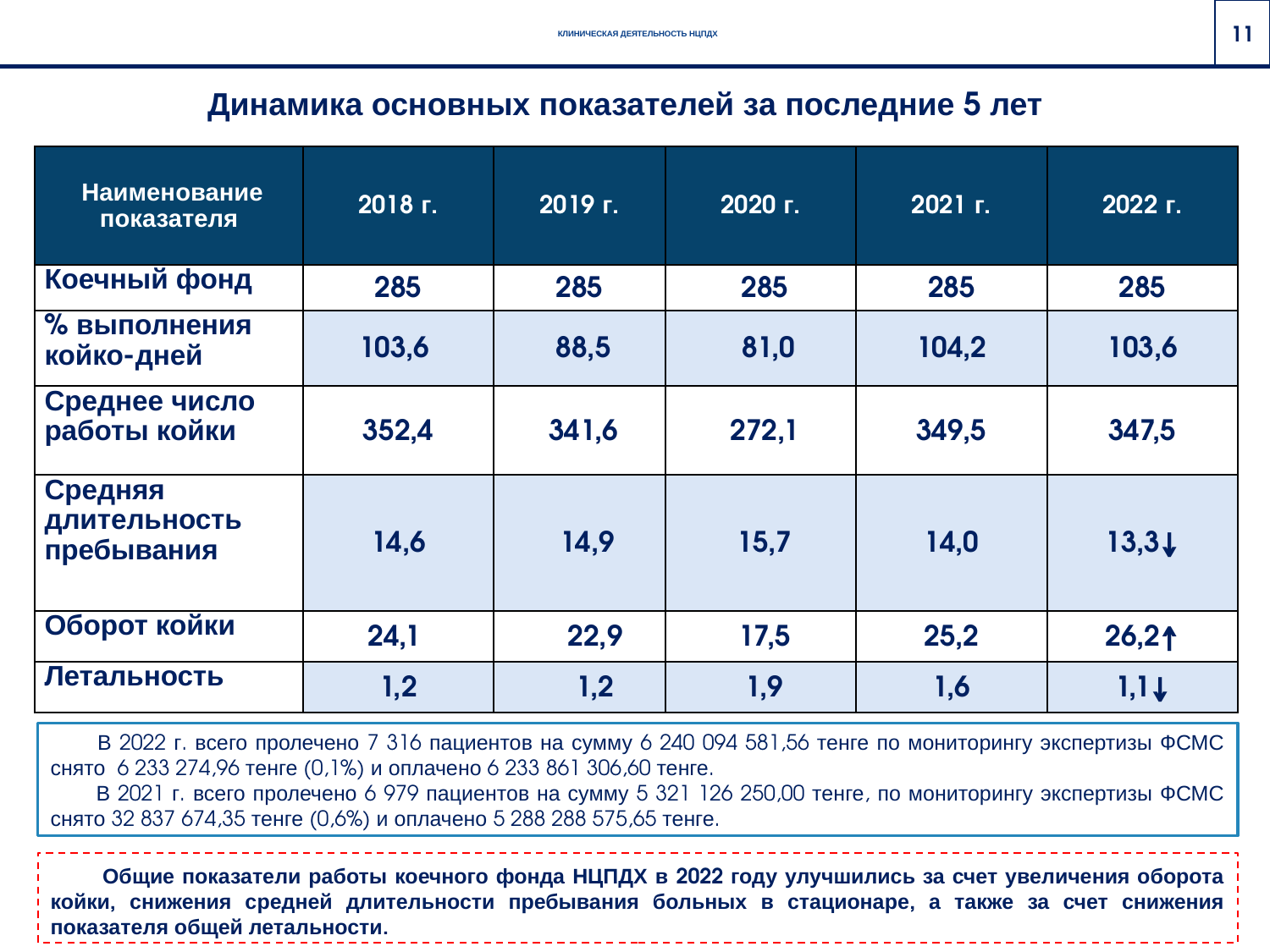

# КЛИНИЧЕСКАЯ ДЕЯТЕЛЬНОСТЬ НЦПДХ
11
Динамика основных показателей за последние 5 лет
| Наименование показателя | 2018 г. | 2019 г. | 2020 г. | 2021 г. | 2022 г. |
| --- | --- | --- | --- | --- | --- |
| Коечный фонд | 285 | 285 | 285 | 285 | 285 |
| % выполнения койко-дней | 103,6 | 88,5 | 81,0 | 104,2 | 103,6 |
| Среднее число работы койки | 352,4 | 341,6 | 272,1 | 349,5 | 347,5 |
| Средняя длительность пребывания | 14,6 | 14,9 | 15,7 | 14,0 | 13,3↓ |
| Оборот койки | 24,1 | 22,9 | 17,5 | 25,2 | 26,2↑ |
| Летальность | 1,2 | 1,2 | 1,9 | 1,6 | 1,1↓ |
      В 2022 г. всего пролечено 7 316 пациентов на сумму 6 240 094 581,56 тенге по мониторингу экспертизы ФСМС снято  6 233 274,96 тенге (0,1%) и оплачено 6 233 861 306,60 тенге.
      В 2021 г. всего пролечено 6 979 пациентов на сумму 5 321 126 250,00 тенге, по мониторингу экспертизы ФСМС снято 32 837 674,35 тенге (0,6%) и оплачено 5 288 288 575,65 тенге.

      Общие показатели работы коечного фонда НЦПДХ в 2022 году улучшились за счет увеличения оборота койки, снижения средней длительности пребывания больных в стационаре, а также за счет снижения показателя общей летальности.